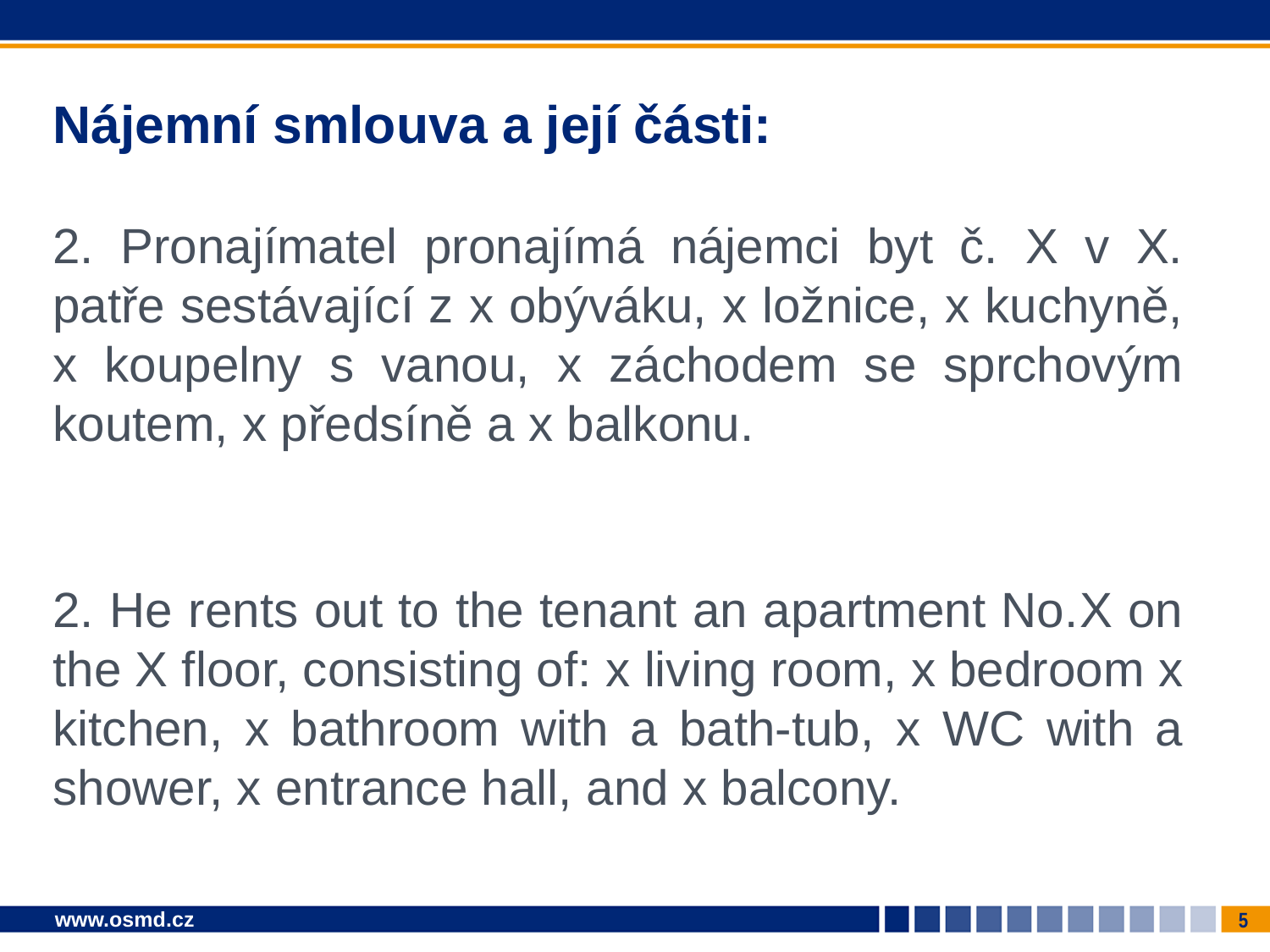

# Nájemní smlouva a její části:
2. Pronajímatel pronajímá nájemci byt č. X v X. patře sestávající z x obýváku, x ložnice, x kuchyně, x koupelny s vanou, x záchodem se sprchovým koutem, x předsíně a x balkonu.

2. He rents out to the tenant an apartment No.X on the X floor, consisting of: x living room, x bedroom x kitchen, x bathroom with a bath-tub, x WC with a shower, x entrance hall, and x balcony.